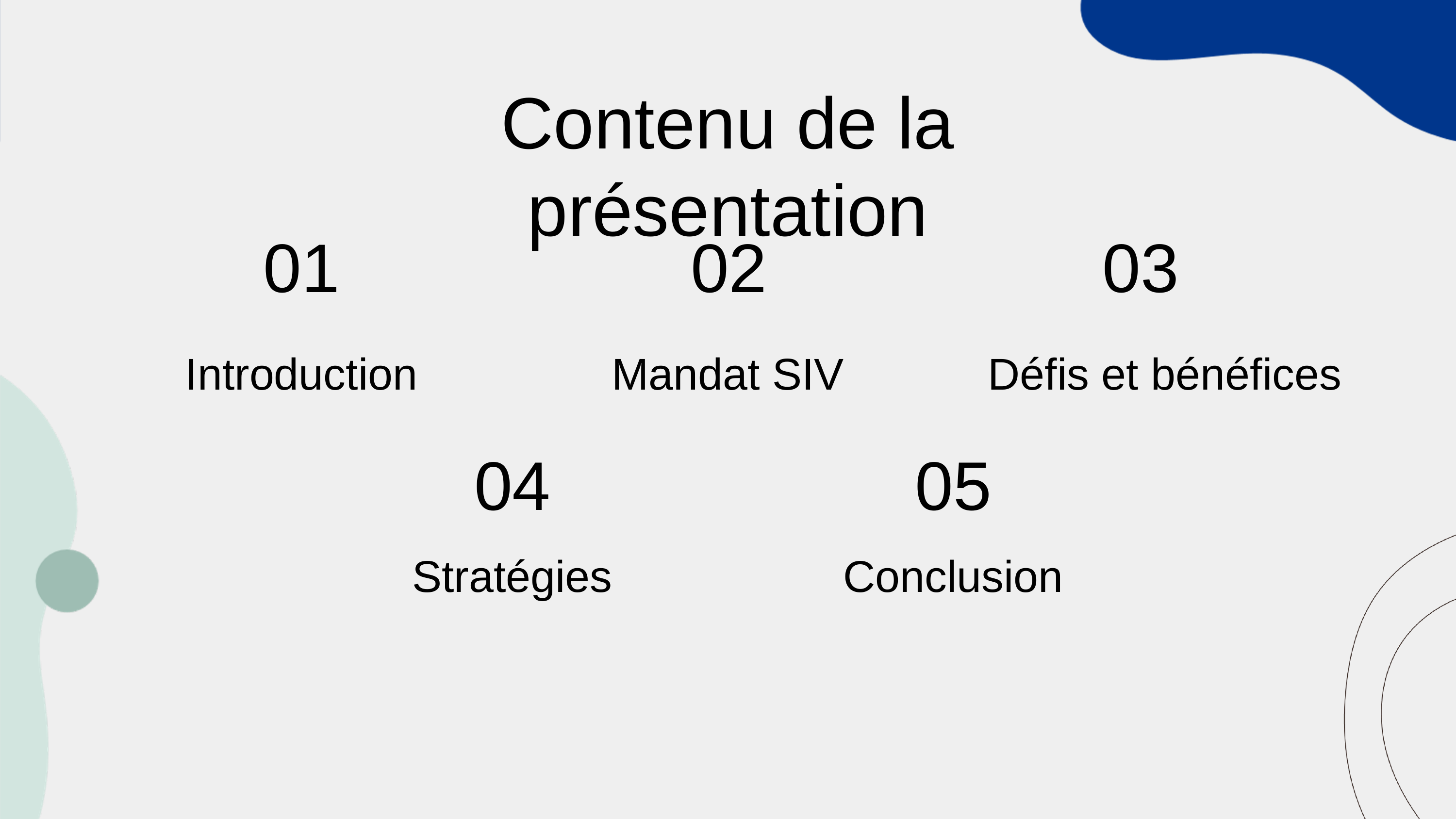

Contenu de la présentation

01

02

03

Introduction

Mandat SIV

Défis et bénéfices

04

05

Stratégies

Conclusion